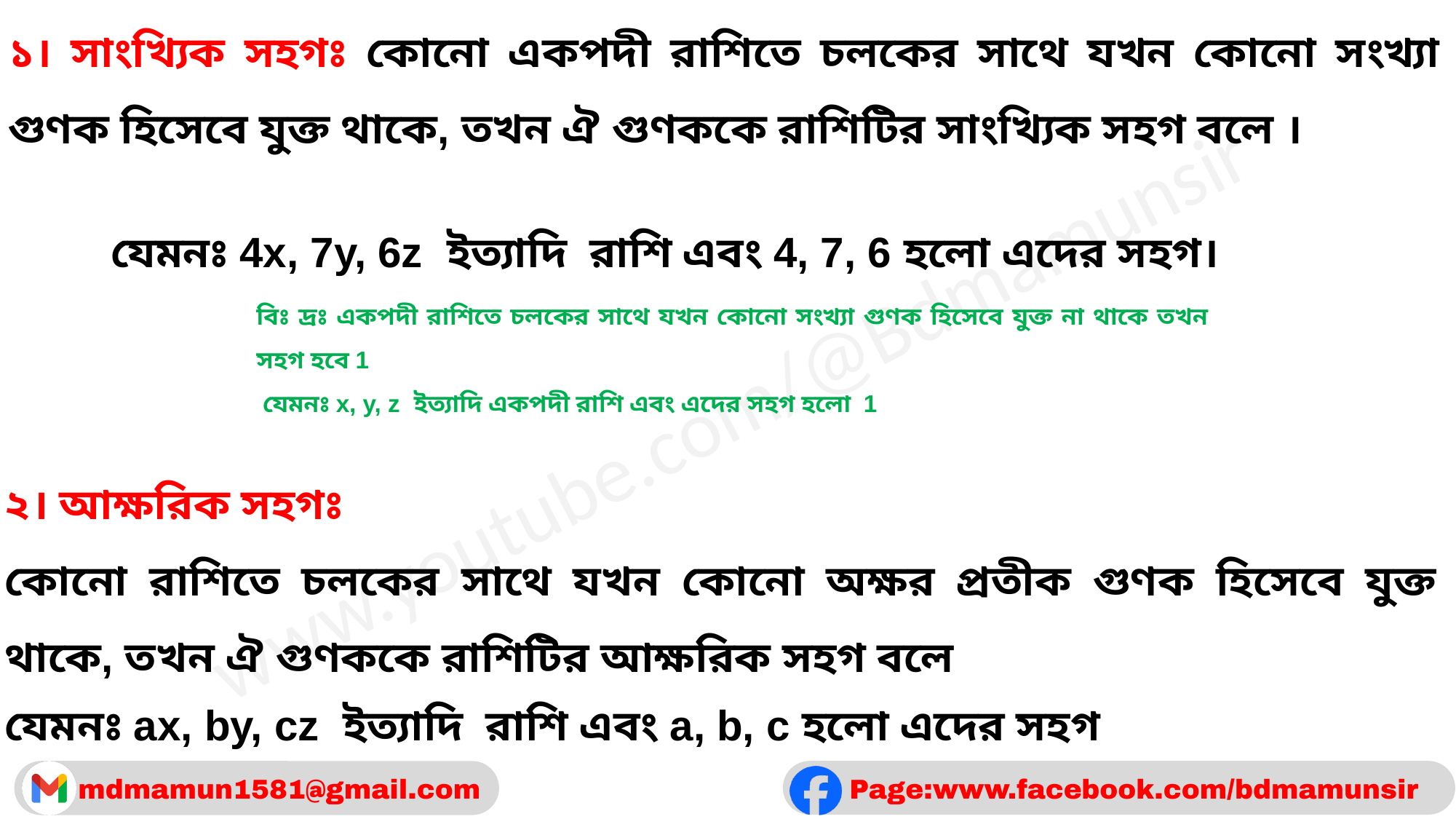

১। সাংখ্যিক সহগঃ কোনো একপদী রাশিতে চলকের সাথে যখন কোনো সংখ্যা গুণক হিসেবে যুক্ত থাকে, তখন ঐ গুণককে রাশিটির সাংখ্যিক সহগ বলে ।
যেমনঃ 4x, 7y, 6z  ইত‌্যাদি  রাশি এবং 4, 7, 6 হলো এদের সহগ।
বিঃ দ্রঃ একপদী রাশিতে চলকের সাথে যখন কোনো সংখ্যা গুণক হিসেবে যুক্ত না থাকে তখন সহগ হবে 1
 যেমনঃ x, y, z  ইত‌্যাদি একপদী রাশি এবং এদের সহগ হলো  1
২। আক্ষরিক সহগঃ
কোনো রাশিতে চলকের সাথে যখন কোনো অক্ষর প্রতীক গুণক হিসেবে যুক্ত থাকে, তখন ঐ গুণককে রাশিটির আক্ষরিক সহগ বলে
যেমনঃ ax, by, cz  ইত‌্যাদি  রাশি এবং a, b, c হলো এদের সহগ